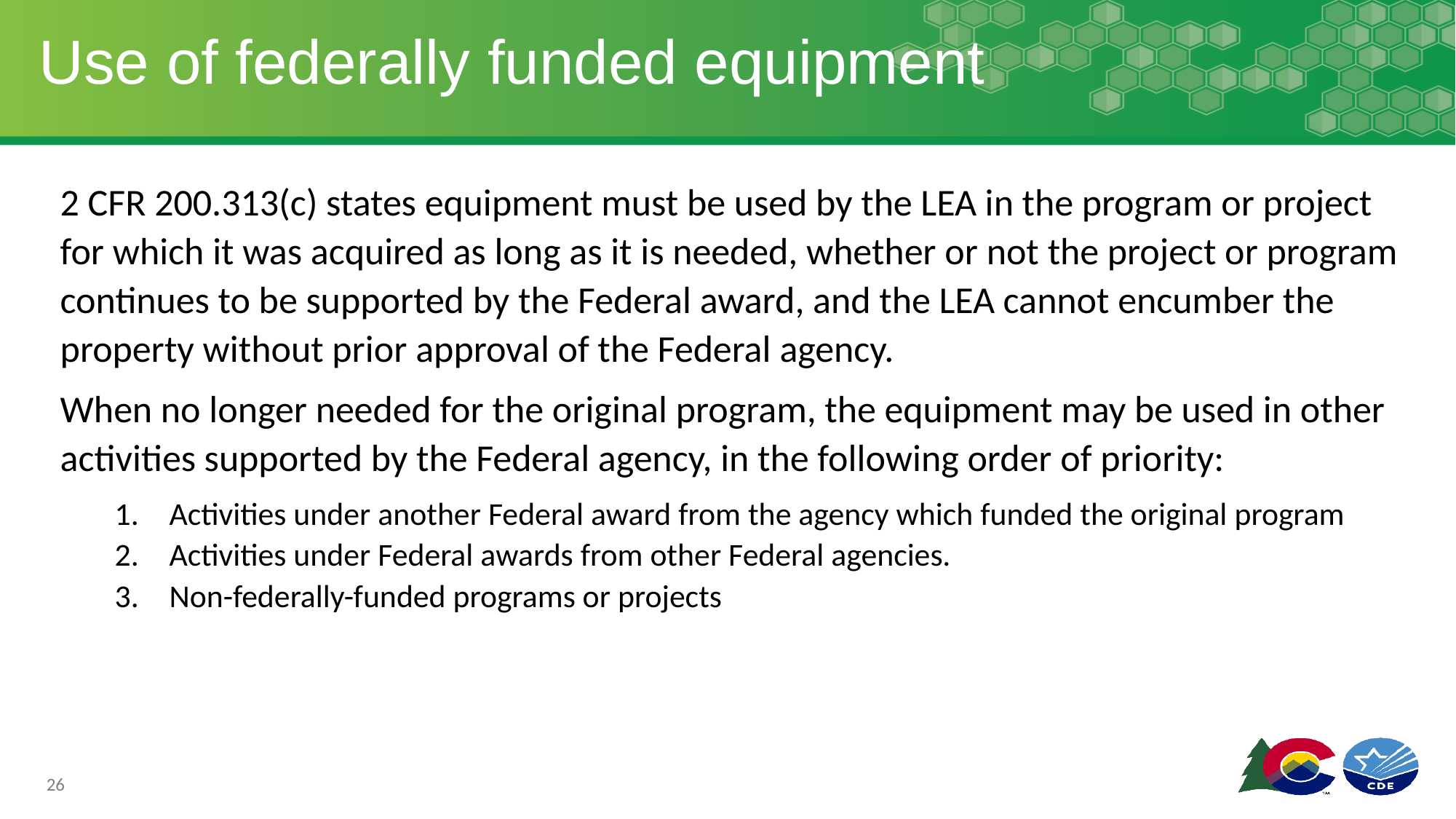

# Use of federally funded equipment
2 CFR 200.313(c) states equipment must be used by the LEA in the program or project for which it was acquired as long as it is needed, whether or not the project or program continues to be supported by the Federal award, and the LEA cannot encumber the property without prior approval of the Federal agency.
When no longer needed for the original program, the equipment may be used in other activities supported by the Federal agency, in the following order of priority:
Activities under another Federal award from the agency which funded the original program
Activities under Federal awards from other Federal agencies.
Non-federally-funded programs or projects

26